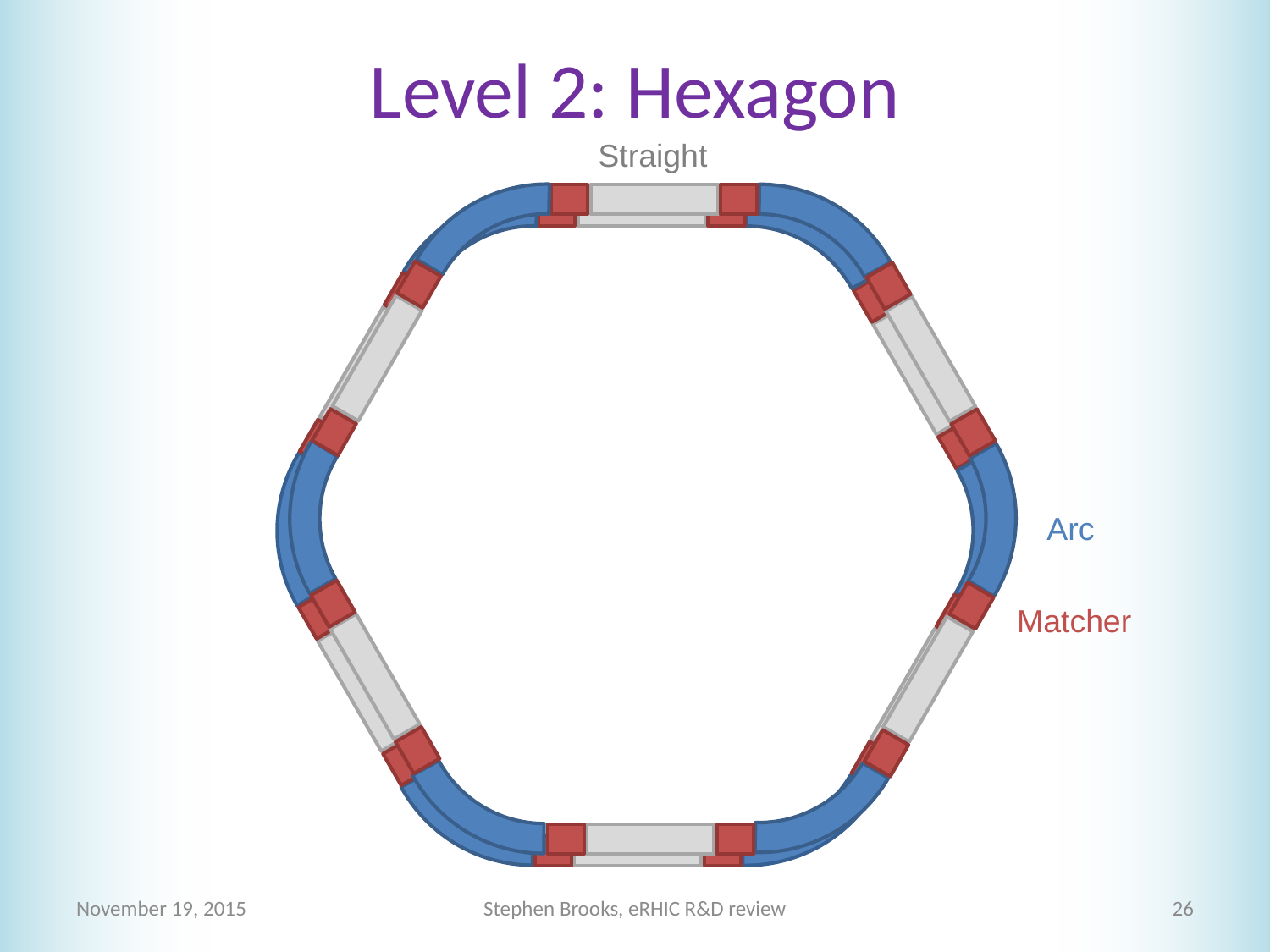

# Level 2: Hexagon
Straight

Arc

Matcher

November 19, 2015
Stephen Brooks, eRHIC R&D review
26